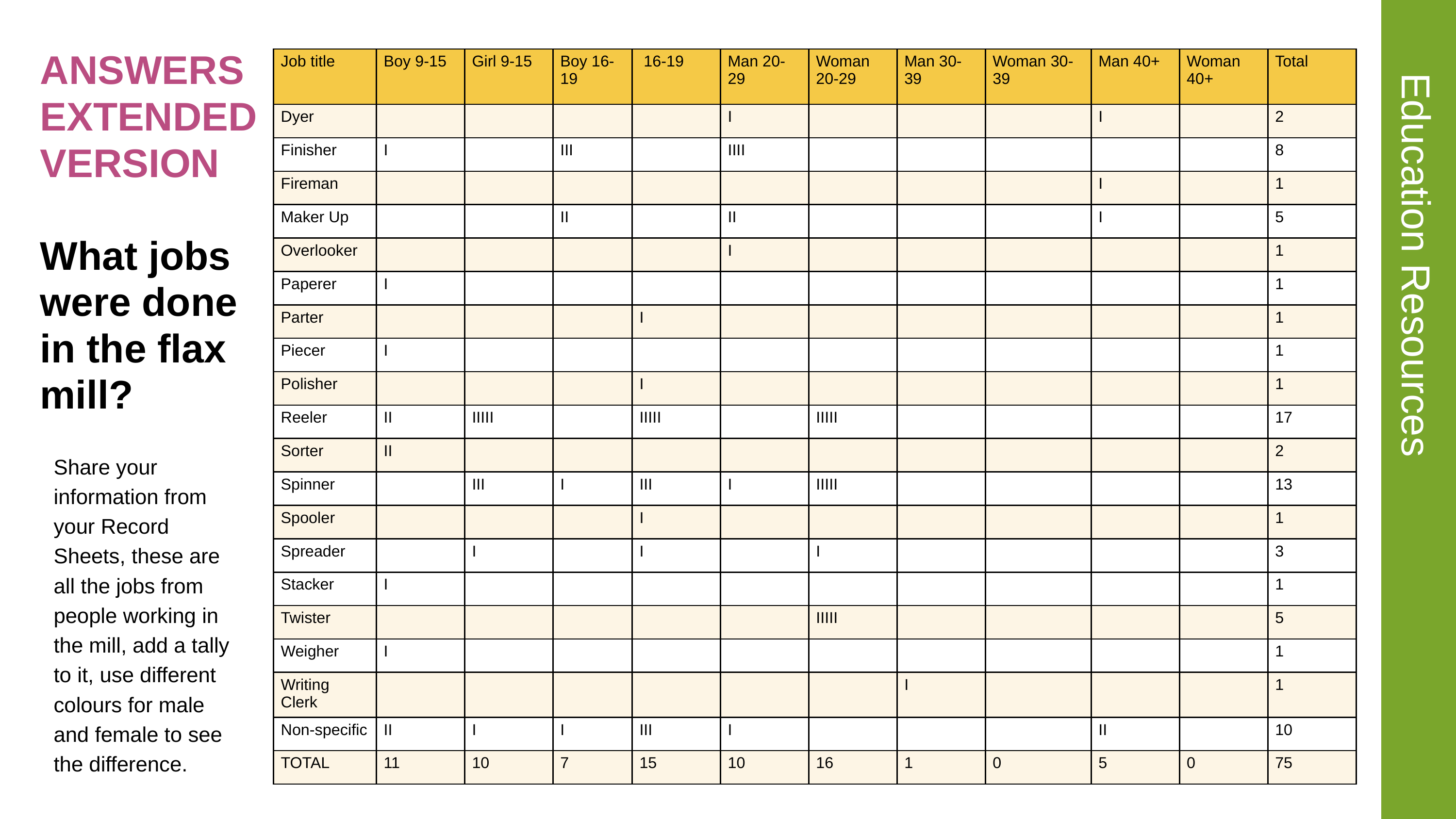

ANSWERS EXTENDED VERSION

What jobs were done in the flax mill?

| Job title | Boy 9-15 | Girl 9-15 | Boy 16-19 | 16-19 | Man 20-29 | Woman 20-29 | Man 30-39 | Woman 30-39 | Man 40+ | Woman 40+ | Total |
| --- | --- | --- | --- | --- | --- | --- | --- | --- | --- | --- | --- |
| Dyer |  |  |  |  | I |  |  |  | I |  | 2 |
| Finisher | I |  | III |  | IIII |  |  |  |  |  | 8 |
| Fireman |  |  |  |  |  |  |  |  | I |  | 1 |
| Maker Up |  |  | II |  | II |  |  |  | I |  | 5 |
| Overlooker |  |  |  |  | I |  |  |  |  |  | 1 |
| Paperer | I |  |  |  |  |  |  |  |  |  | 1 |
| Parter |  |  |  | I |  |  |  |  |  |  | 1 |
| Piecer | I |  |  |  |  |  |  |  |  |  | 1 |
| Polisher |  |  |  | I |  |  |  |  |  |  | 1 |
| Reeler | II | IIIII |  | IIIII |  | IIIII |  |  |  |  | 17 |
| Sorter | II |  |  |  |  |  |  |  |  |  | 2 |
| Spinner |  | III | I | III | I | IIIII |  |  |  |  | 13 |
| Spooler |  |  |  | I |  |  |  |  |  |  | 1 |
| Spreader |  | I |  | I |  | I |  |  |  |  | 3 |
| Stacker | I |  |  |  |  |  |  |  |  |  | 1 |
| Twister |  |  |  |  |  | IIIII |  |  |  |  | 5 |
| Weigher | I |  |  |  |  |  |  |  |  |  | 1 |
| Writing Clerk |  |  |  |  |  |  | I |  |  |  | 1 |
| Non-specific | II | I | I | III | I |  |  |  | II |  | 10 |
| TOTAL | 11 | 10 | 7 | 15 | 10 | 16 | 1 | 0 | 5 | 0 | 75 |
Education Resources

Share your information from your Record Sheets, these are all the jobs from people working in the mill, add a tally to it, use different colours for male and female to see the difference.